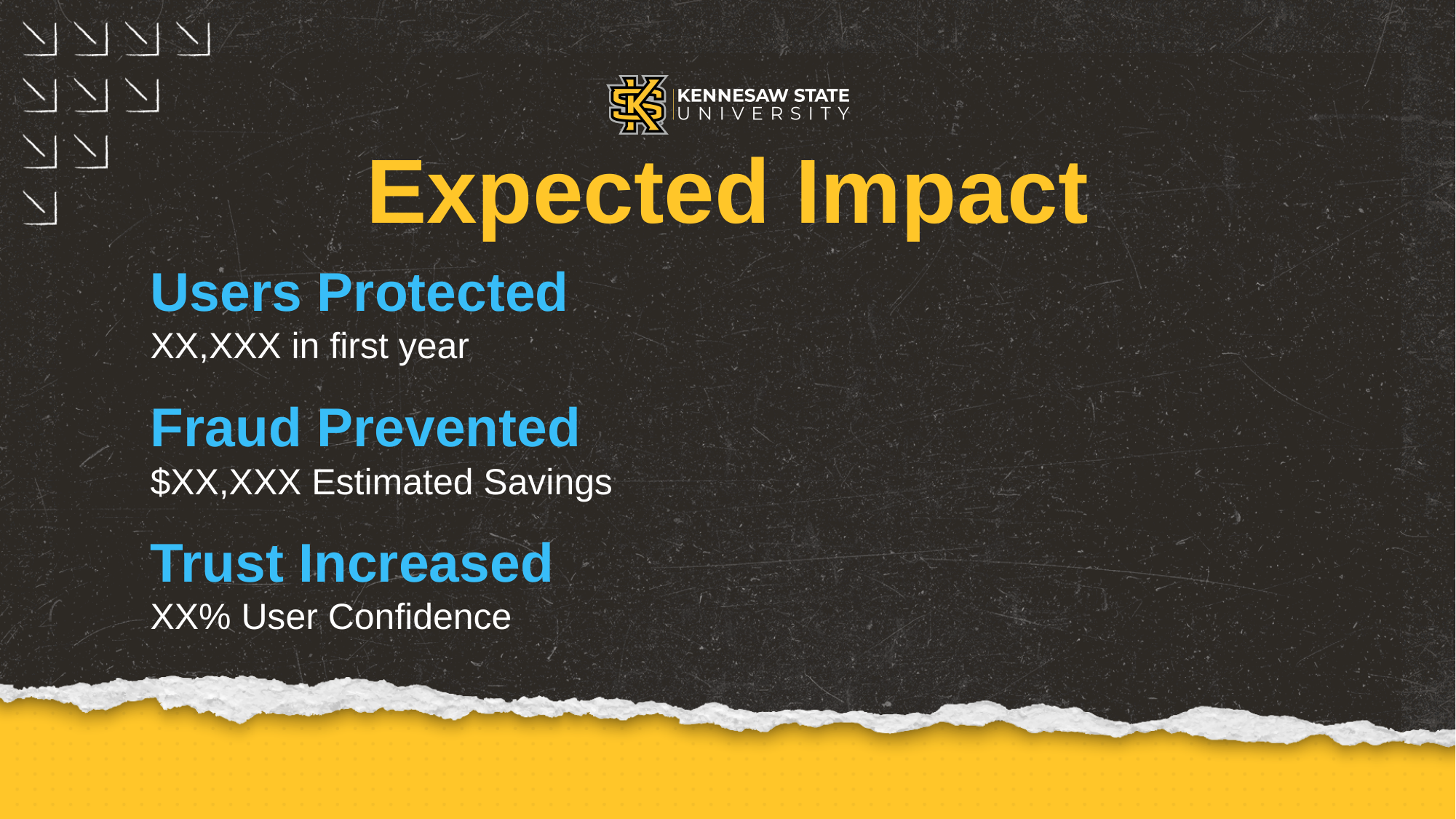

# Expected Impact
Users Protected
XX,XXX in first year
Fraud Prevented
$XX,XXX Estimated Savings
Trust Increased
XX% User Confidence